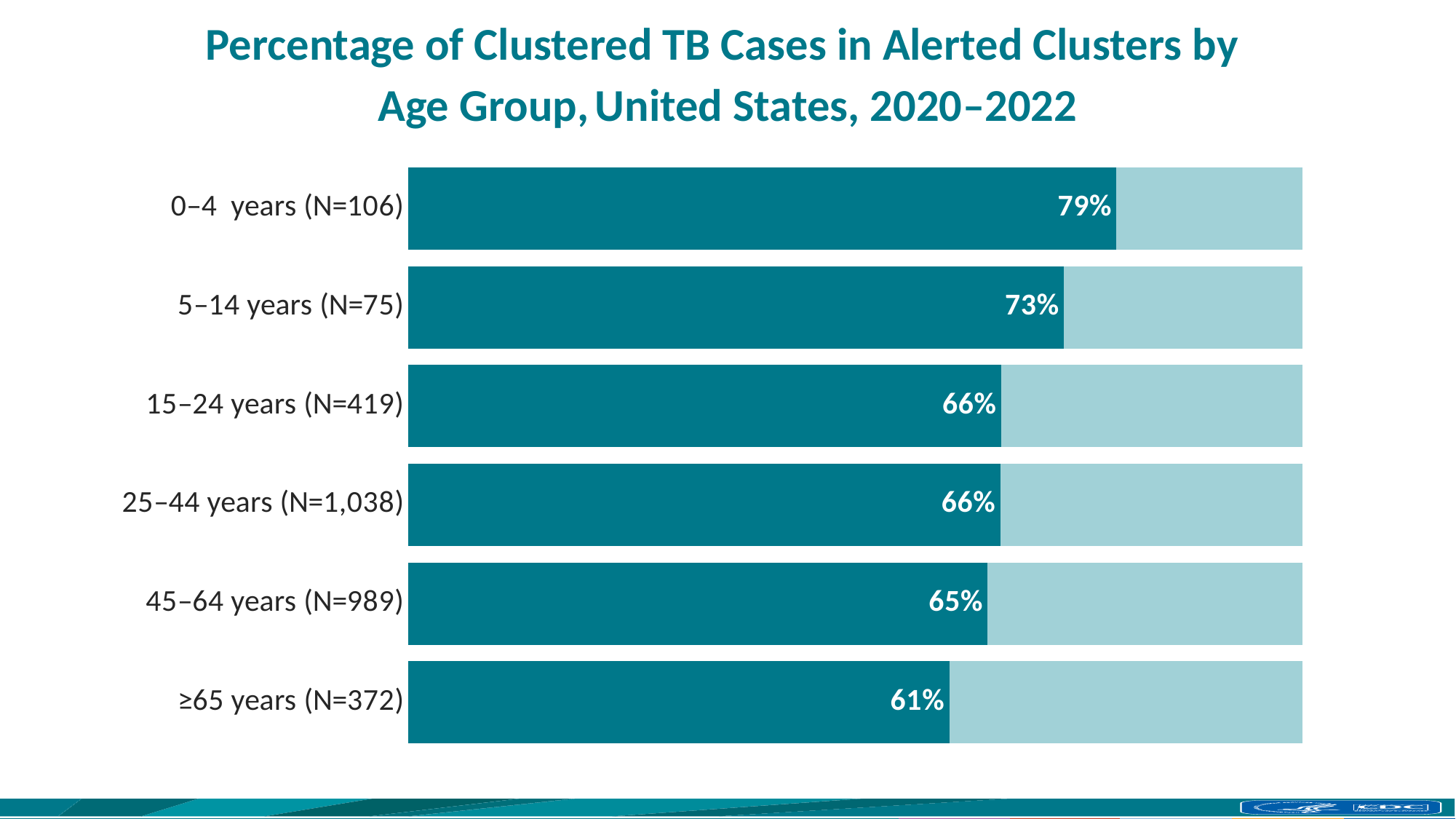

# Percentage of Clustered TB Cases in Alerted Clusters by Age Group, United States, 2020–2022

### Chart

| Category |  |  |
|---|---|---|
| 0–4  years (N=106) | 0.792 | 0.20800000000000002 |
| 5–14 years (N=75) | 0.733 | 0.267 |
| 15–24 years (N=419) | 0.663 | 0.337 |
| 25–44 years (N=1,038) | 0.662 | 0.33799999999999997 |
| 45–64 years (N=989) | 0.6479999999999999 | 0.35200000000000004 |
| ≥65 years (N=372) | 0.605 | 0.395 |